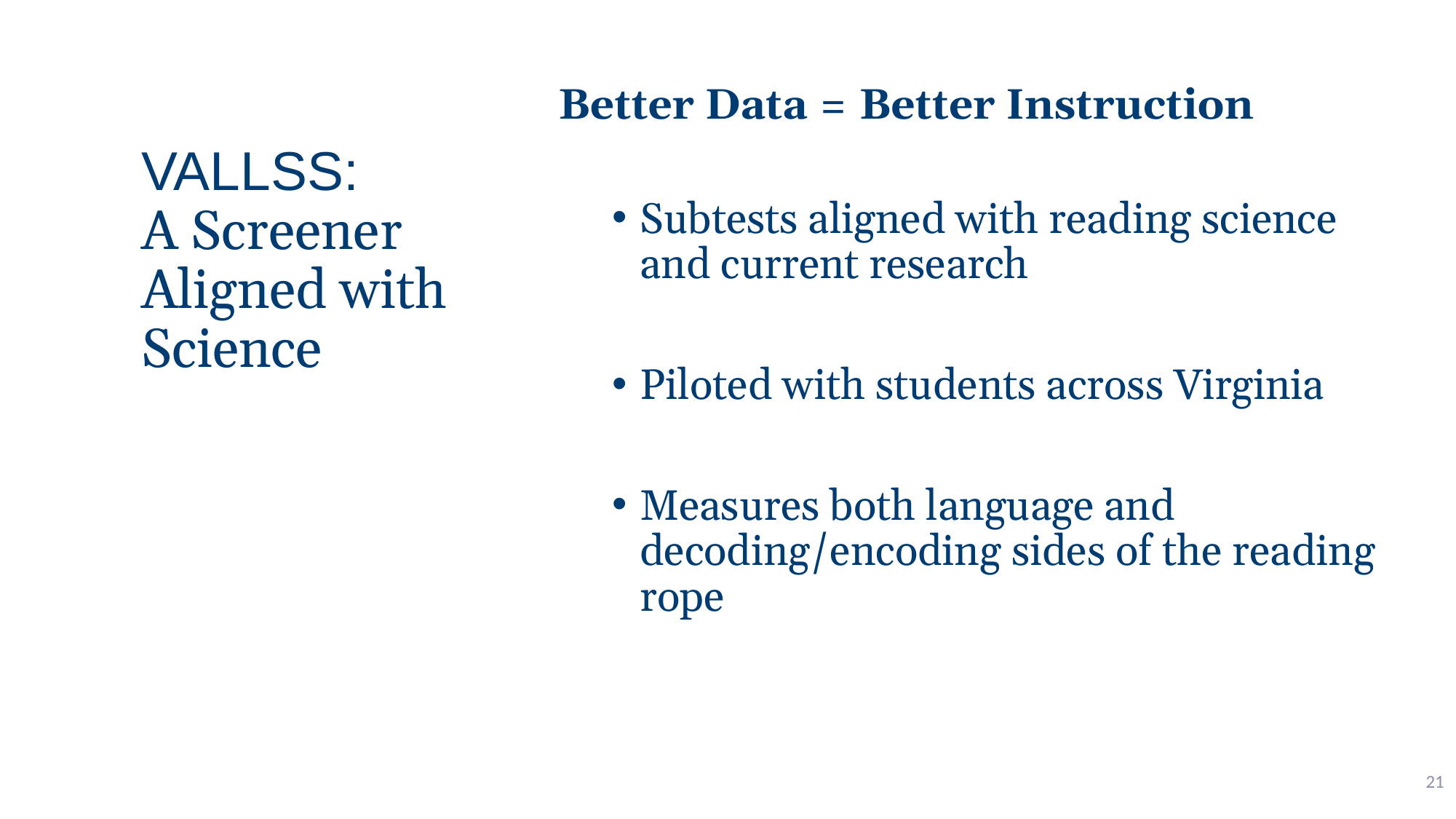

VALLSS:
A Screener Aligned with Science
Better Data = Better Instruction

Subtests aligned with reading science and current research

Piloted with students across Virginia

Measures both language and decoding/encoding sides of the reading rope

21